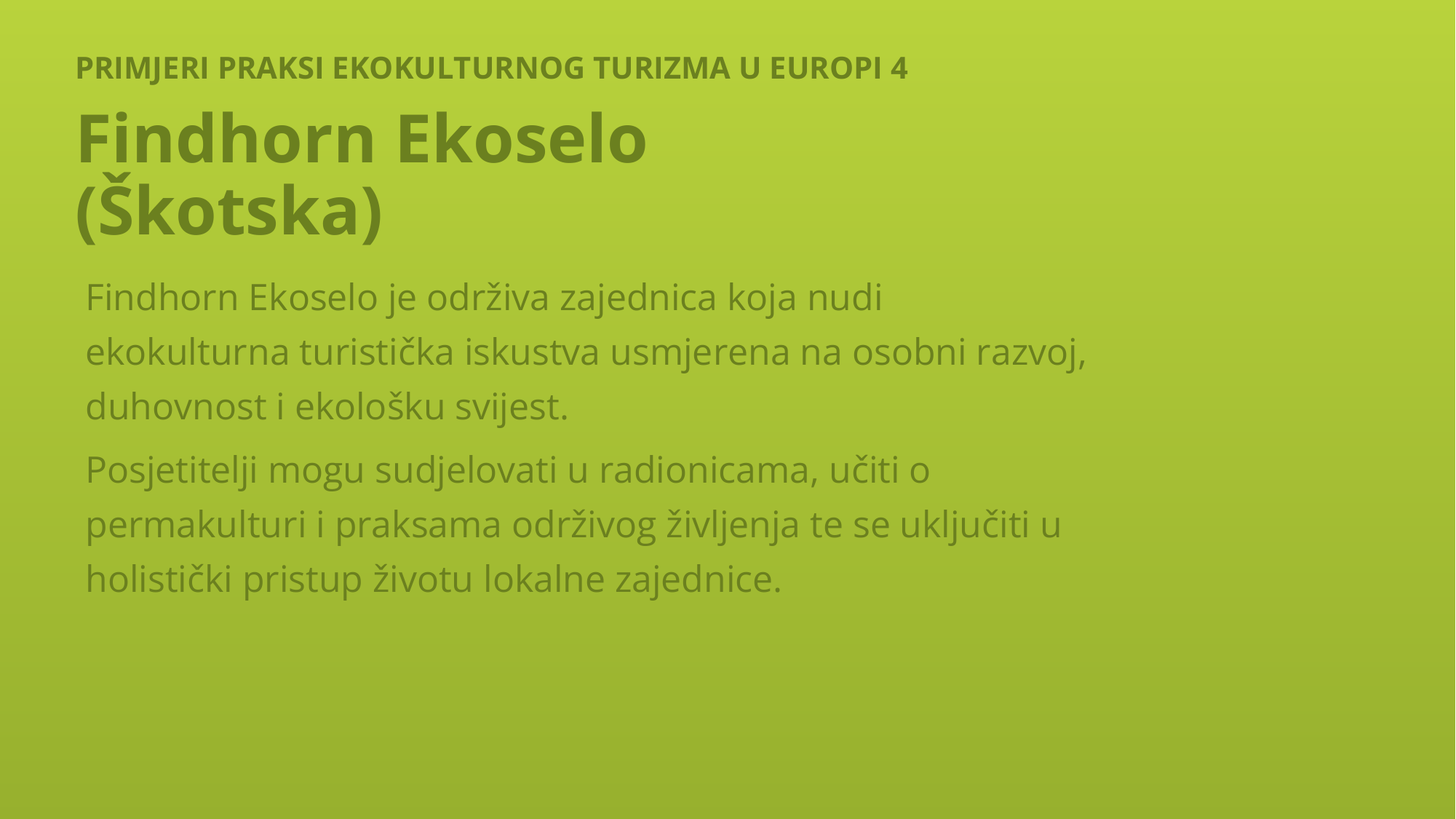

# PRIMJERI PRAKSI EKOKULTURNOG TURIZMA U EUROPI 4
Findhorn Ekoselo
(Škotska)
Findhorn Ekoselo je održiva zajednica koja nudi ekokulturna turistička iskustva usmjerena na osobni razvoj, duhovnost i ekološku svijest.
Posjetitelji mogu sudjelovati u radionicama, učiti o permakulturi i praksama održivog življenja te se uključiti u holistički pristup životu lokalne zajednice.